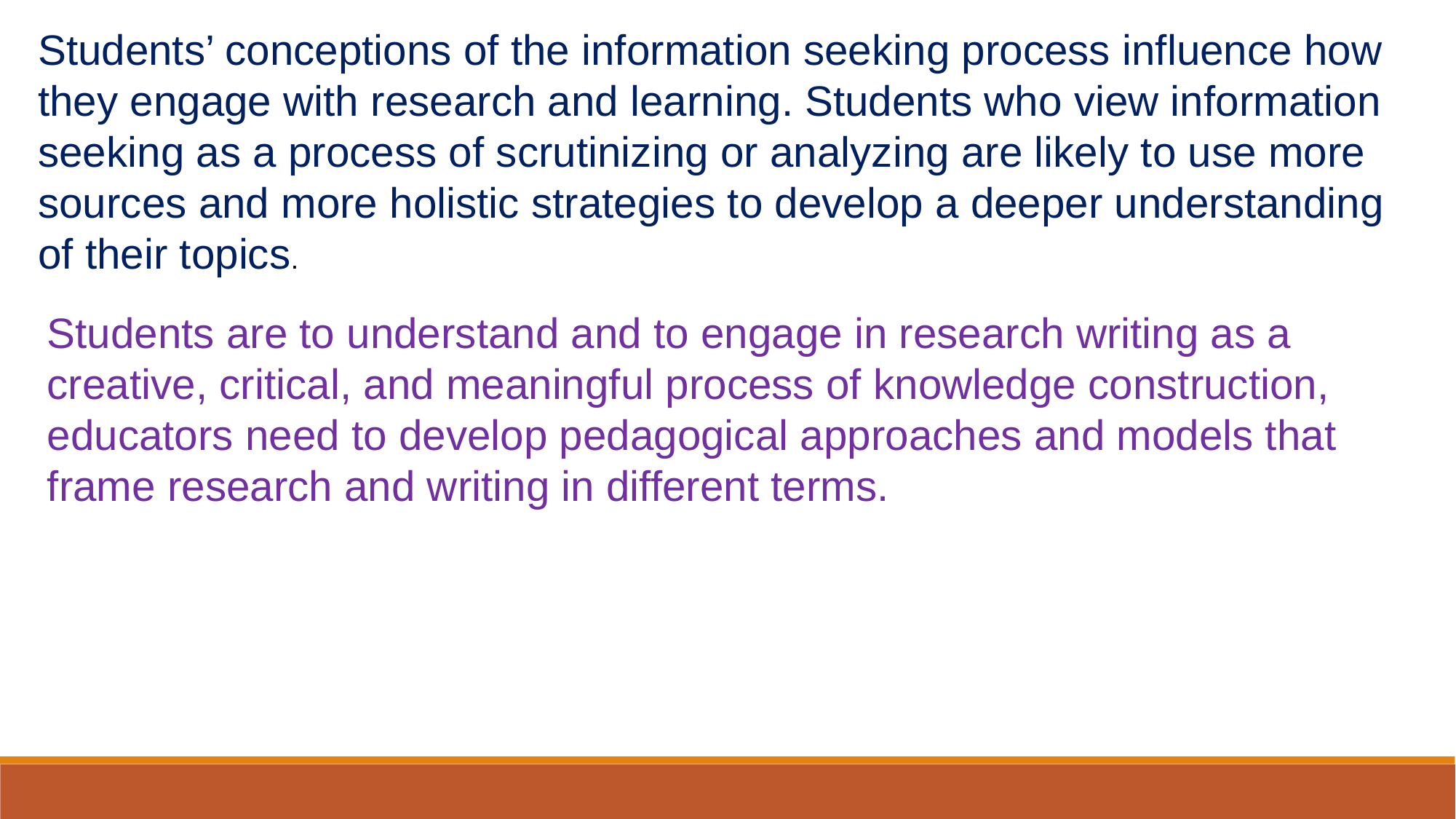

Students’ conceptions of the information seeking process influence how they engage with research and learning. Students who view information seeking as a process of scrutinizing or analyzing are likely to use more sources and more holistic strategies to develop a deeper understanding of their topics.
Students are to understand and to engage in research writing as a creative, critical, and meaningful process of knowledge construction, educators need to develop pedagogical approaches and models that frame research and writing in different terms.